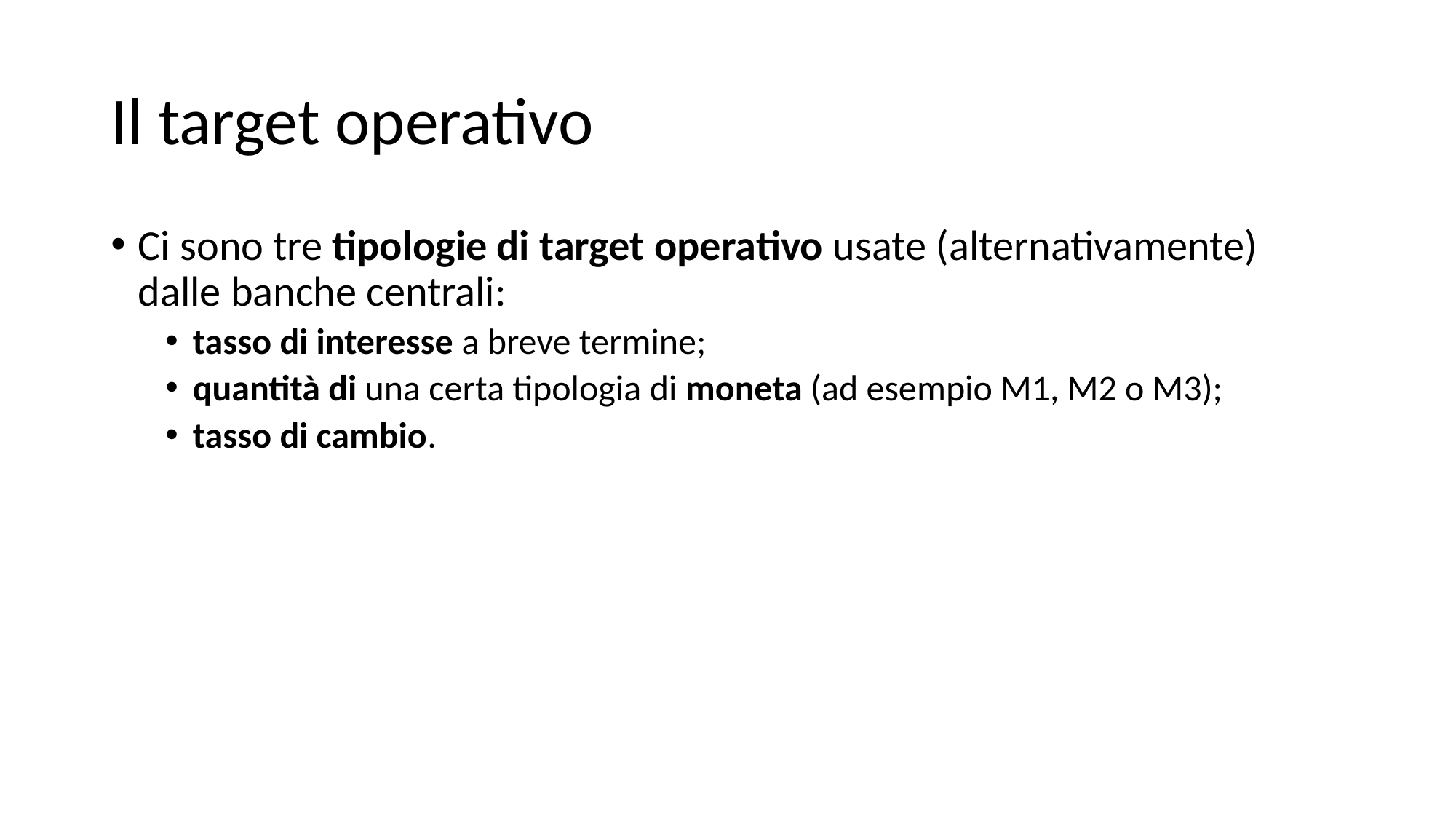

# Il target operativo
Ci sono tre tipologie di target operativo usate (alternativamente) dalle banche centrali:
tasso di interesse a breve termine;
quantità di una certa tipologia di moneta (ad esempio M1, M2 o M3);
tasso di cambio.